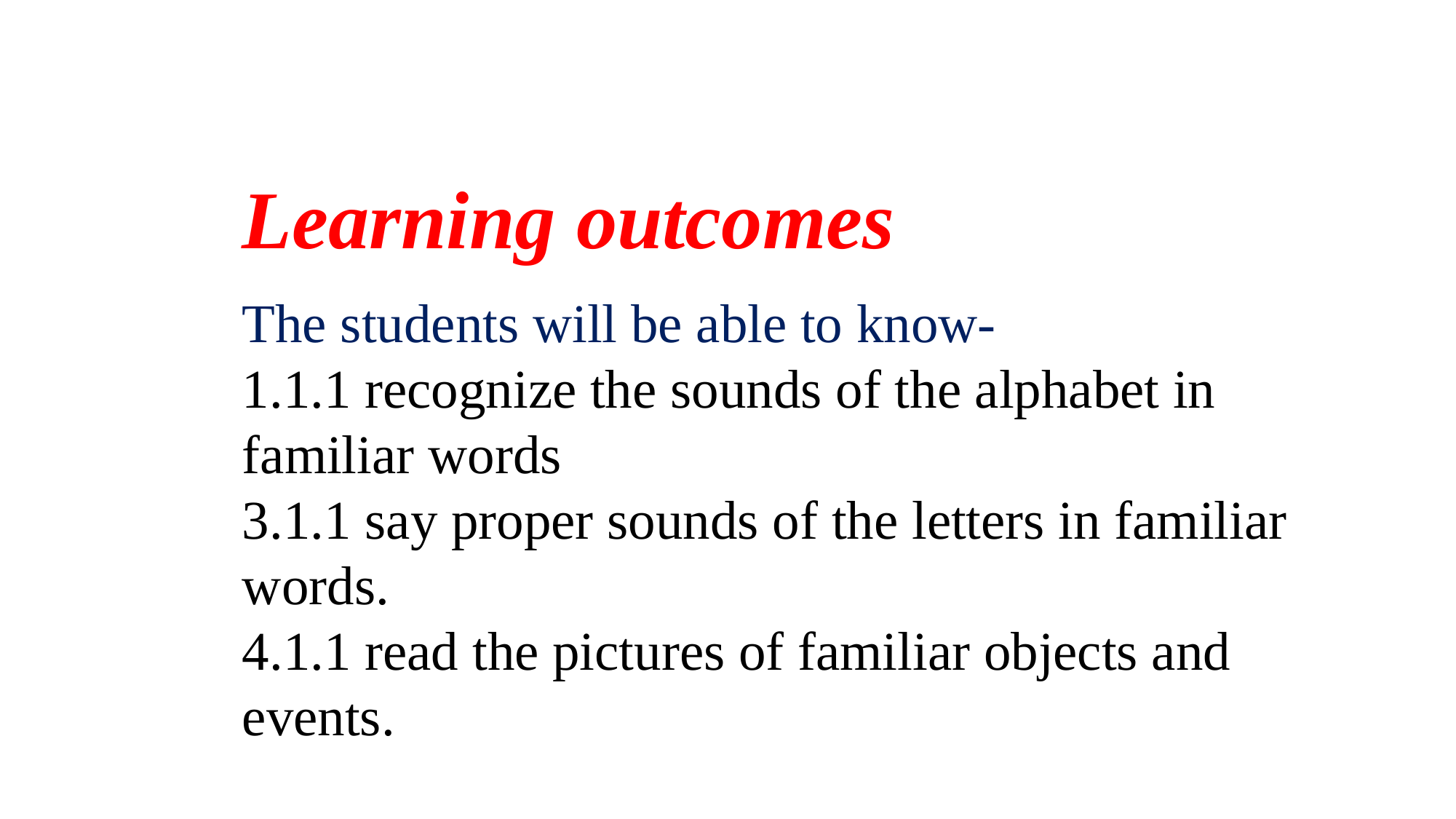

Learning outcomes
The students will be able to know-
1.1.1 recognize the sounds of the alphabet in familiar words
3.1.1 say proper sounds of the letters in familiar words.
4.1.1 read the pictures of familiar objects and events.